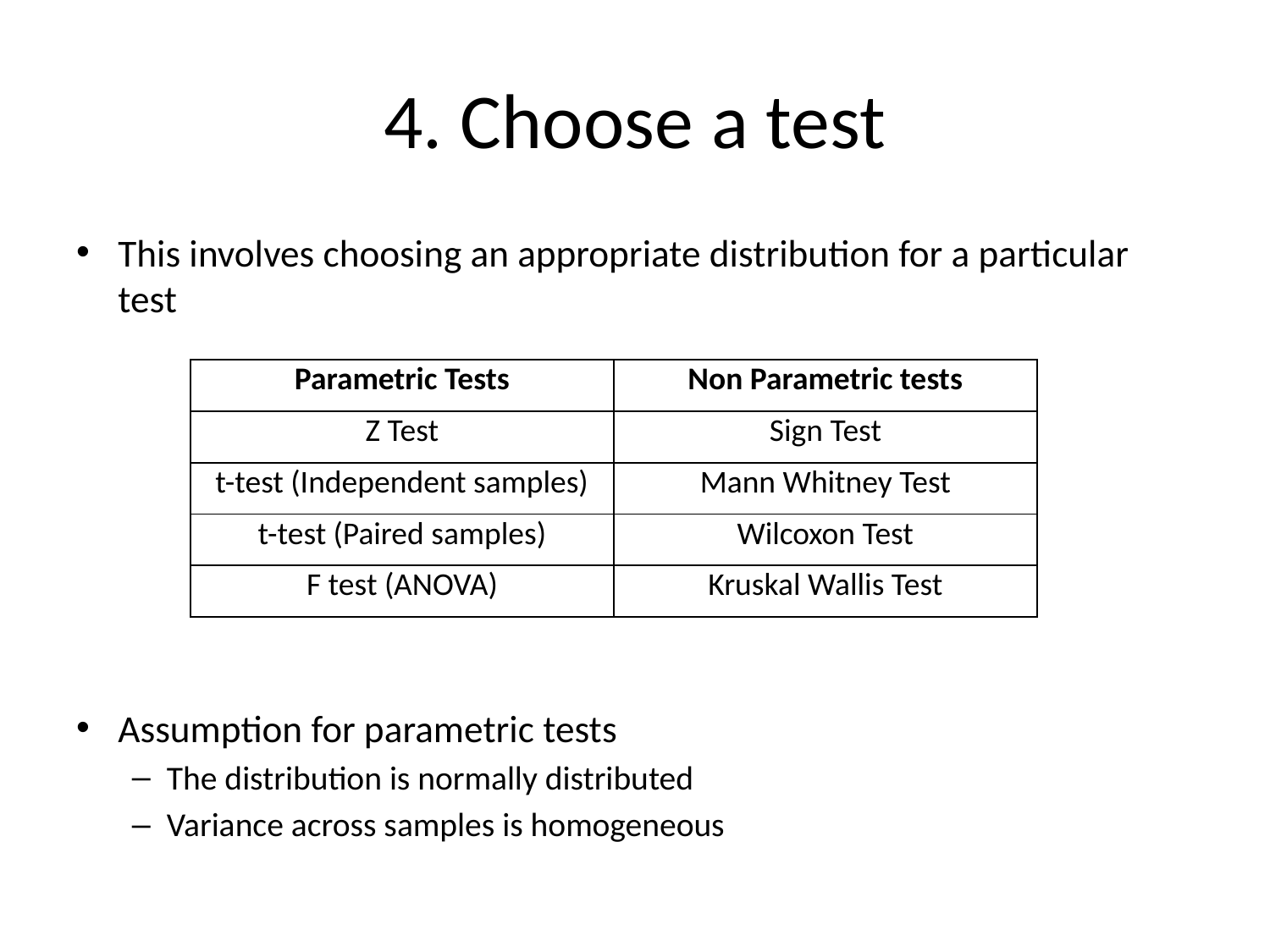

# 4. Choose a test
This involves choosing an appropriate distribution for a particular test

Assumption for parametric tests
The distribution is normally distributed
Variance across samples is homogeneous
| Parametric Tests | Non Parametric tests |
| --- | --- |
| Z Test | Sign Test |
| t-test (Independent samples) | Mann Whitney Test |
| t-test (Paired samples) | Wilcoxon Test |
| F test (ANOVA) | Kruskal Wallis Test |